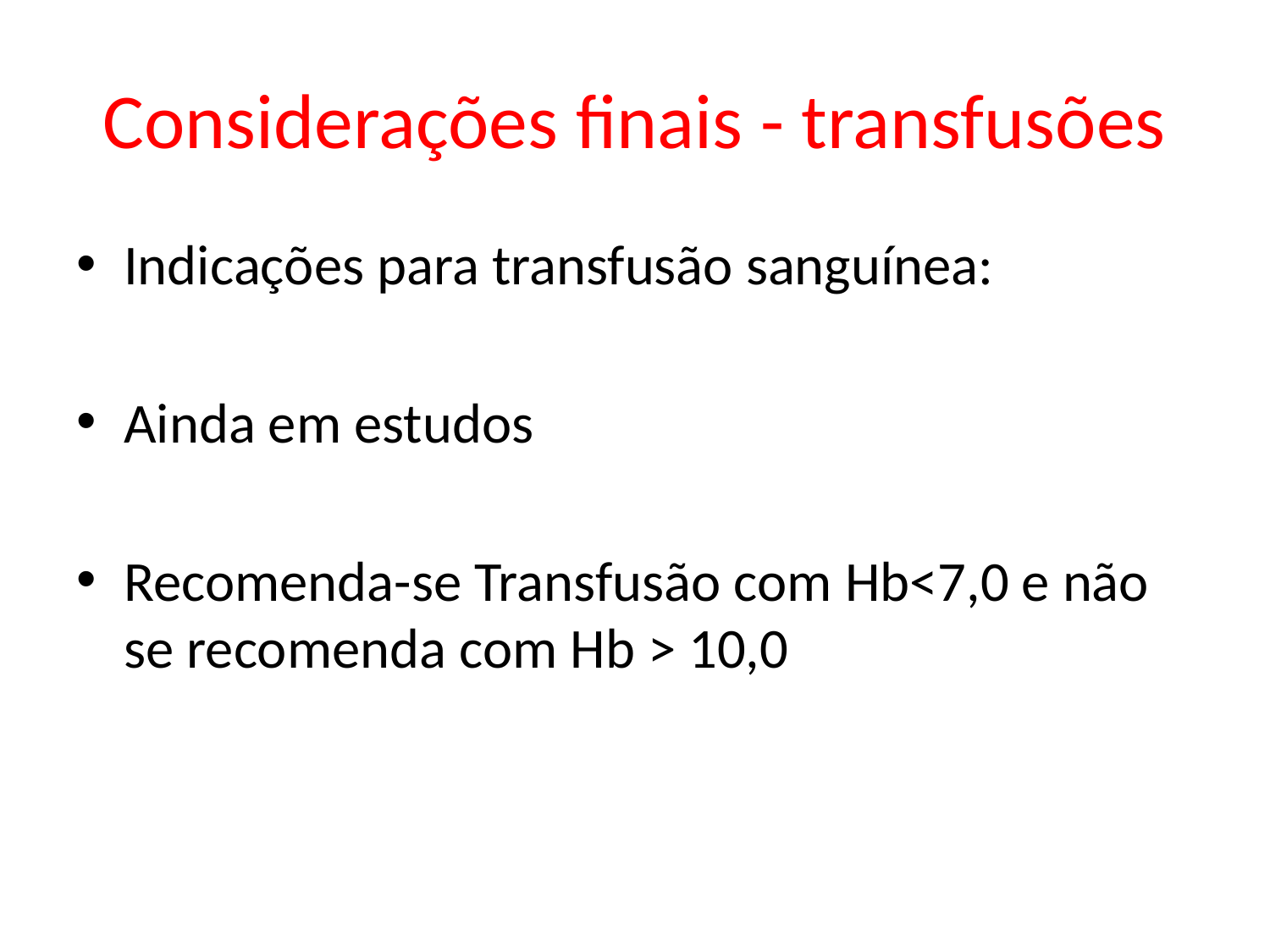

# Considerações finais - transfusões
Indicações para transfusão sanguínea:

Ainda em estudos

Recomenda-se Transfusão com Hb<7,0 e não se recomenda com Hb > 10,0